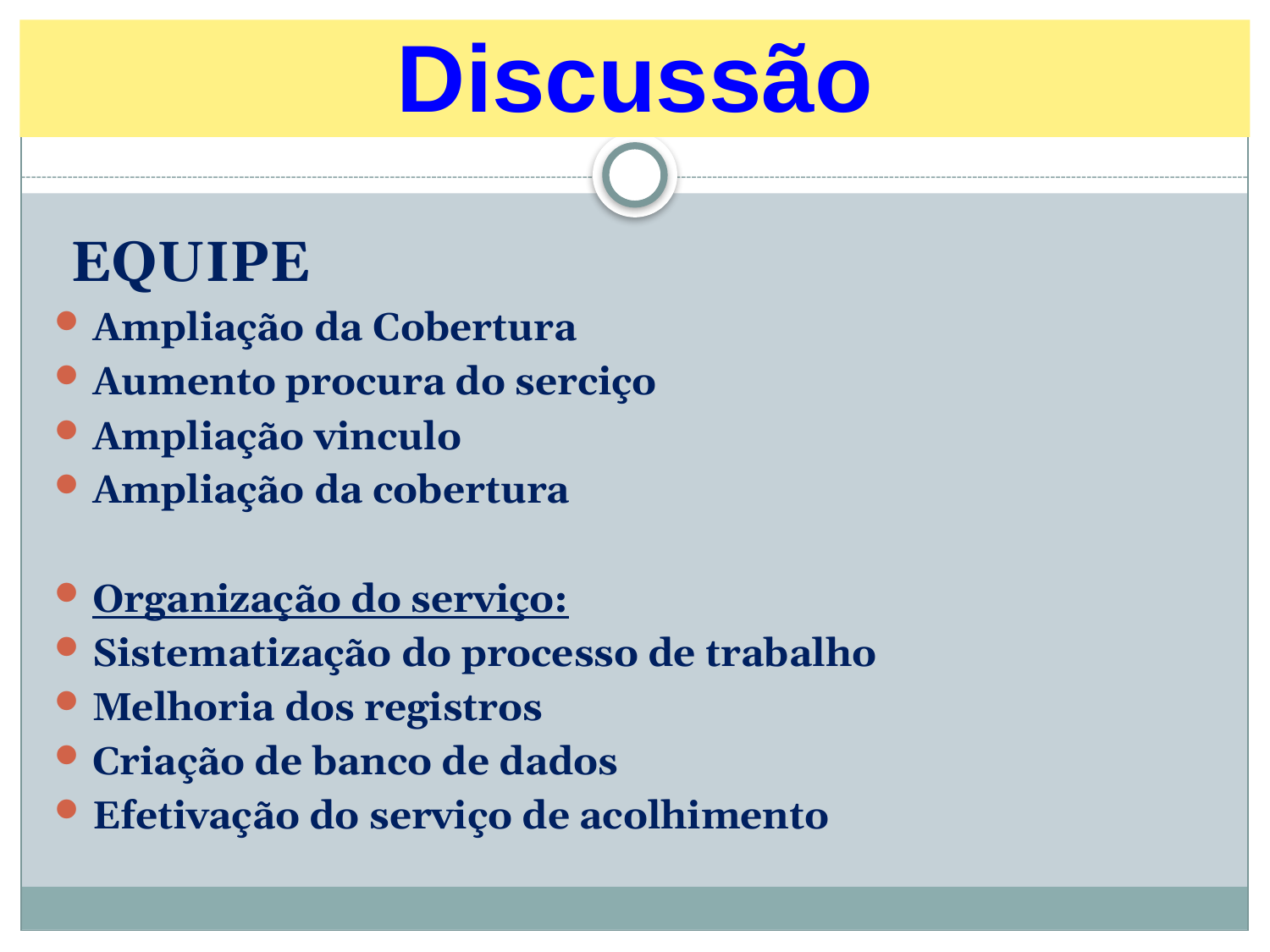

# Discussão
 EQUIPE
Ampliação da Cobertura
Aumento procura do serciço
Ampliação vinculo
Ampliação da cobertura

Organização do serviço:
Sistematização do processo de trabalho
Melhoria dos registros
Criação de banco de dados
Efetivação do serviço de acolhimento